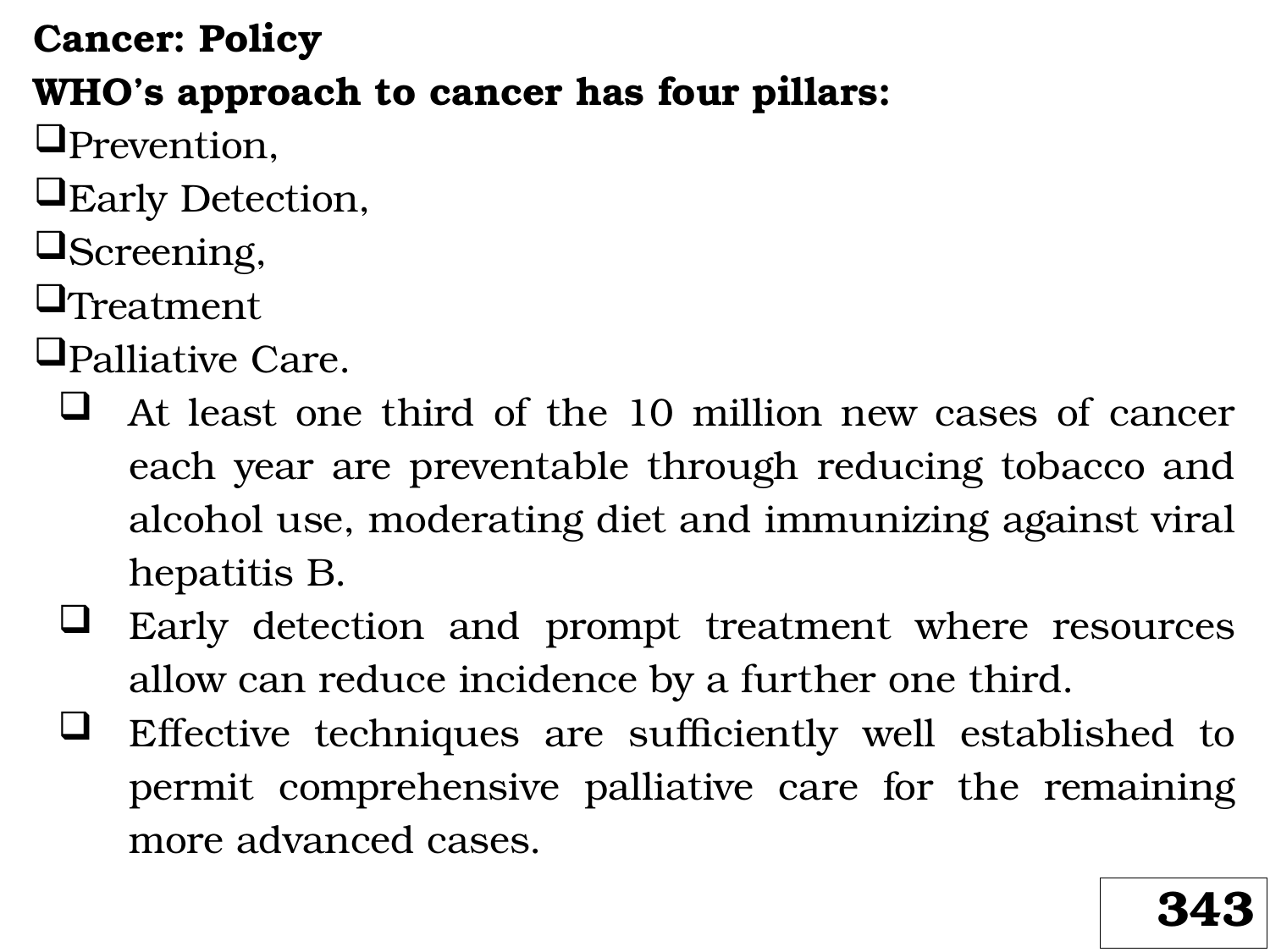

Cancer: Policy
WHO’s approach to cancer has four pillars:
Prevention,
Early Detection,
Screening,
Treatment
Palliative Care.
At least one third of the 10 million new cases of cancer each year are preventable through reducing tobacco and alcohol use, moderating diet and immunizing against viral hepatitis B.
Early detection and prompt treatment where resources allow can reduce incidence by a further one third.
Effective techniques are sufficiently well established to permit comprehensive palliative care for the remaining more advanced cases.

343